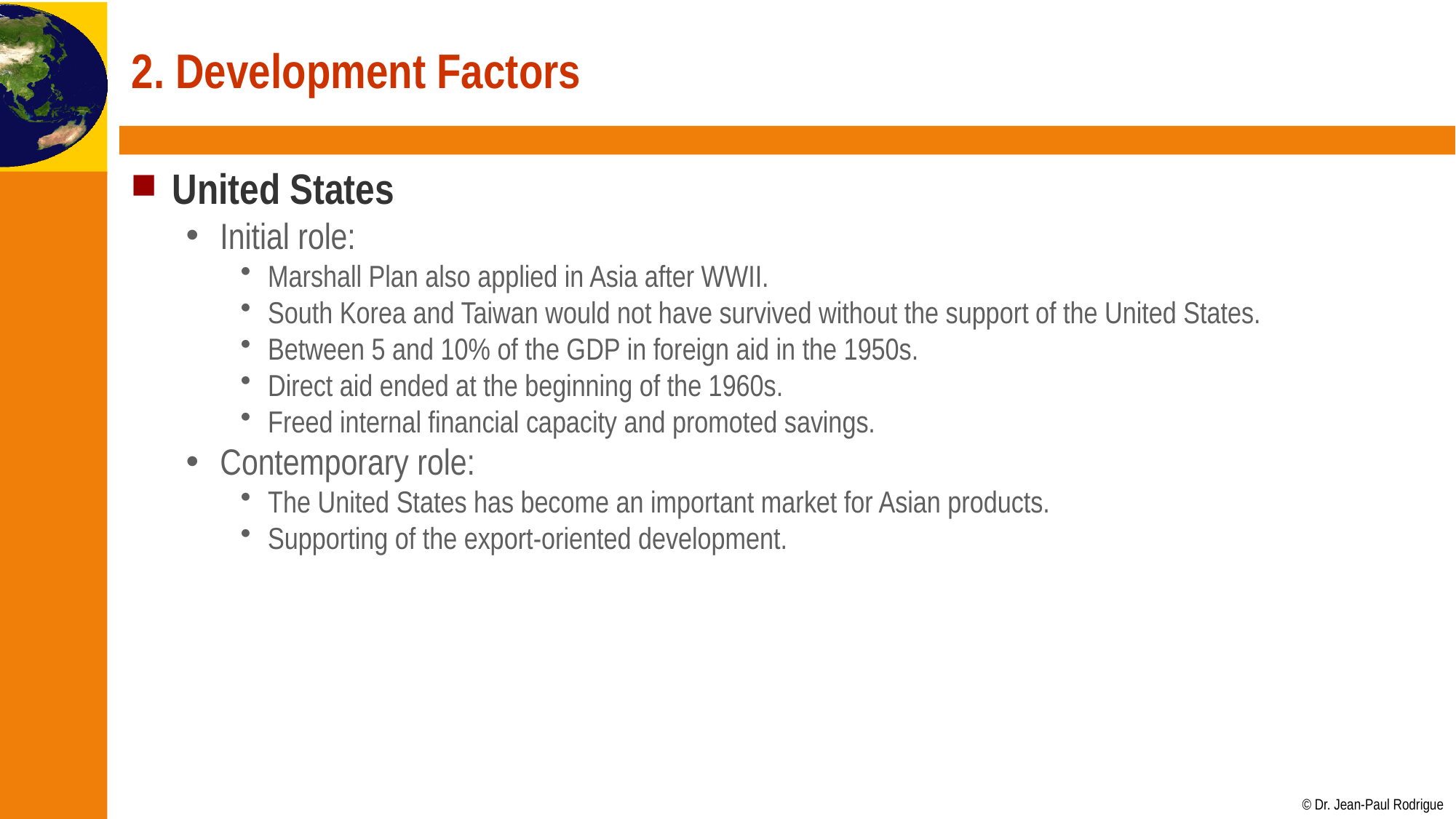

# 2. Development Factors
United States
Initial role:
Marshall Plan also applied in Asia after WWII.
South Korea and Taiwan would not have survived without the support of the United States.
Between 5 and 10% of the GDP in foreign aid in the 1950s.
Direct aid ended at the beginning of the 1960s.
Freed internal financial capacity and promoted savings.
Contemporary role:
The United States has become an important market for Asian products.
Supporting of the export-oriented development.